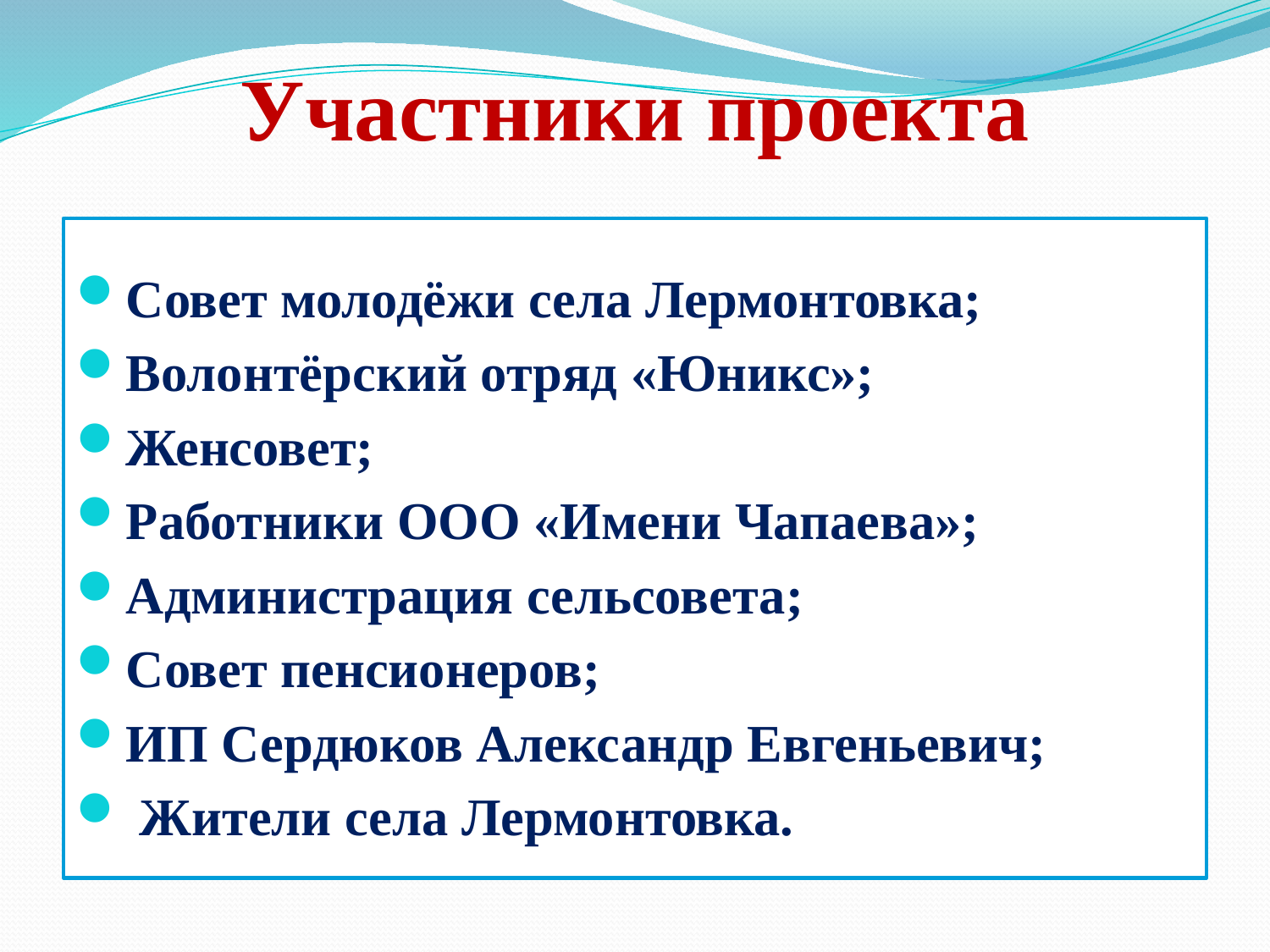

# Участники проекта

Совет молодёжи села Лермонтовка;
Волонтёрский отряд «Юникс»;
Женсовет;
Работники ООО «Имени Чапаева»;
Администрация сельсовета;
Совет пенсионеров;
ИП Сердюков Александр Евгеньевич;
 Жители села Лермонтовка.